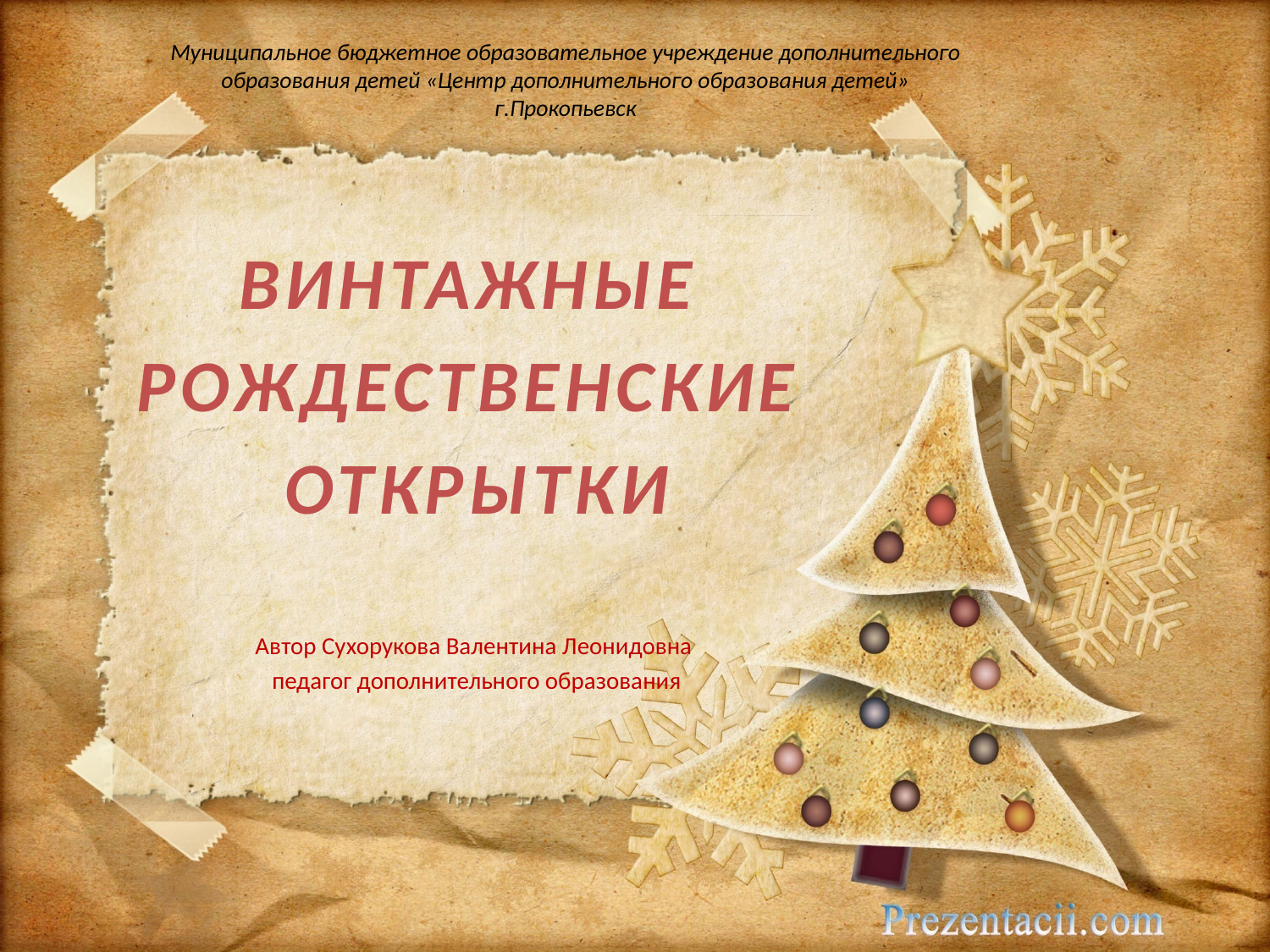

# Муниципальное бюджетное образовательное учреждение дополнительного образования детей «Центр дополнительного образования детей» г.Прокопьевск

ВИНТАЖНЫЕ
РОЖДЕСТВЕНСКИЕ
ОТКРЫТКИ

Автор Сухорукова Валентина Леонидовна
педагог дополнительного образования